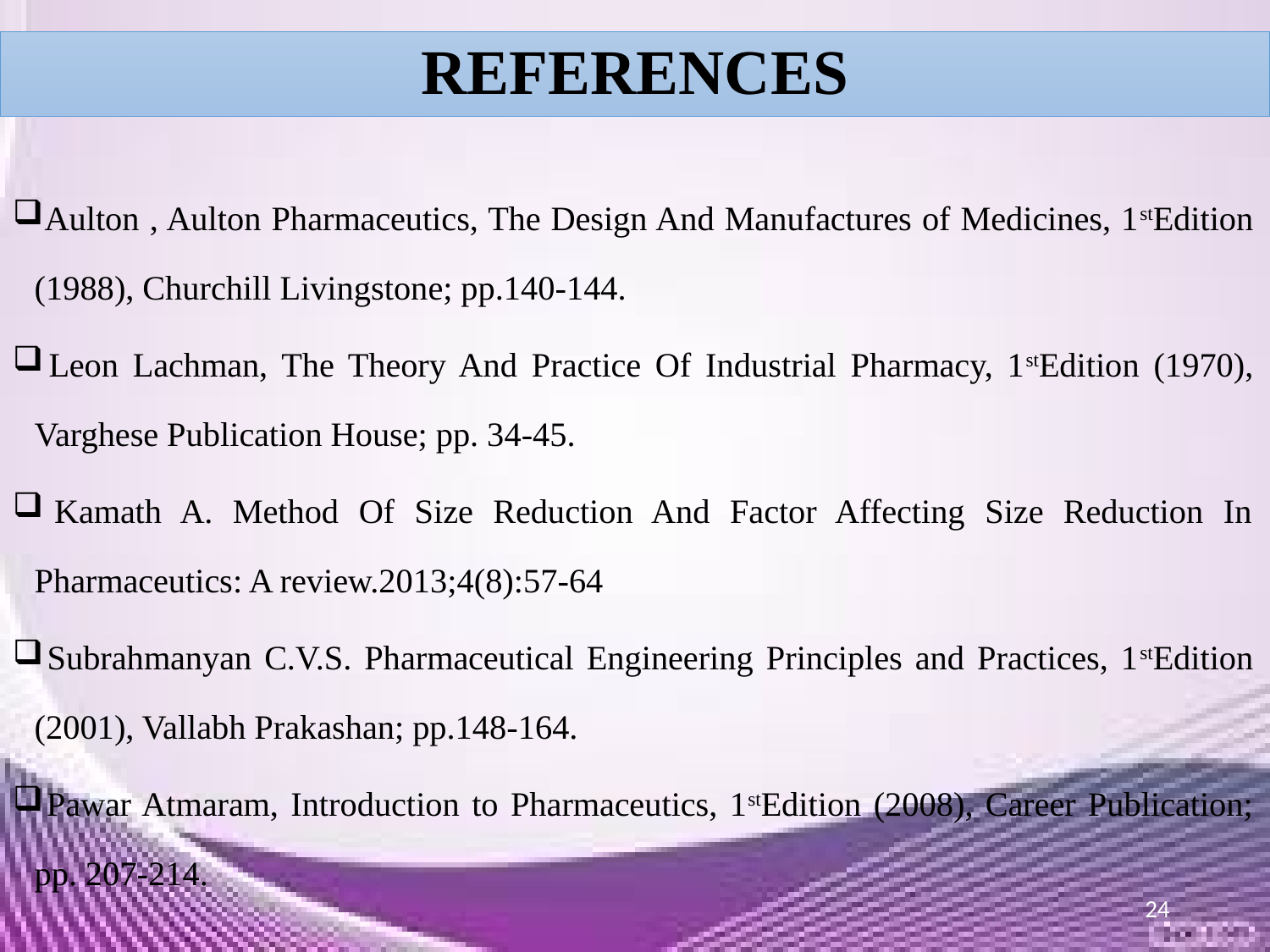

# REFERENCES
 Aulton , Aulton Pharmaceutics, The Design And Manufactures of Medicines, 1stEdition (1988), Churchill Livingstone; pp.140-144.
 Leon Lachman, The Theory And Practice Of Industrial Pharmacy, 1stEdition (1970), Varghese Publication House; pp. 34-45.
 Kamath A. Method Of Size Reduction And Factor Affecting Size Reduction In Pharmaceutics: A review.2013;4(8):57-64
 Subrahmanyan C.V.S. Pharmaceutical Engineering Principles and Practices, 1stEdition (2001), Vallabh Prakashan; pp.148-164.
 Pawar Atmaram, Introduction to Pharmaceutics, 1stEdition (2008), Career Publication; pp. 207-214.
24